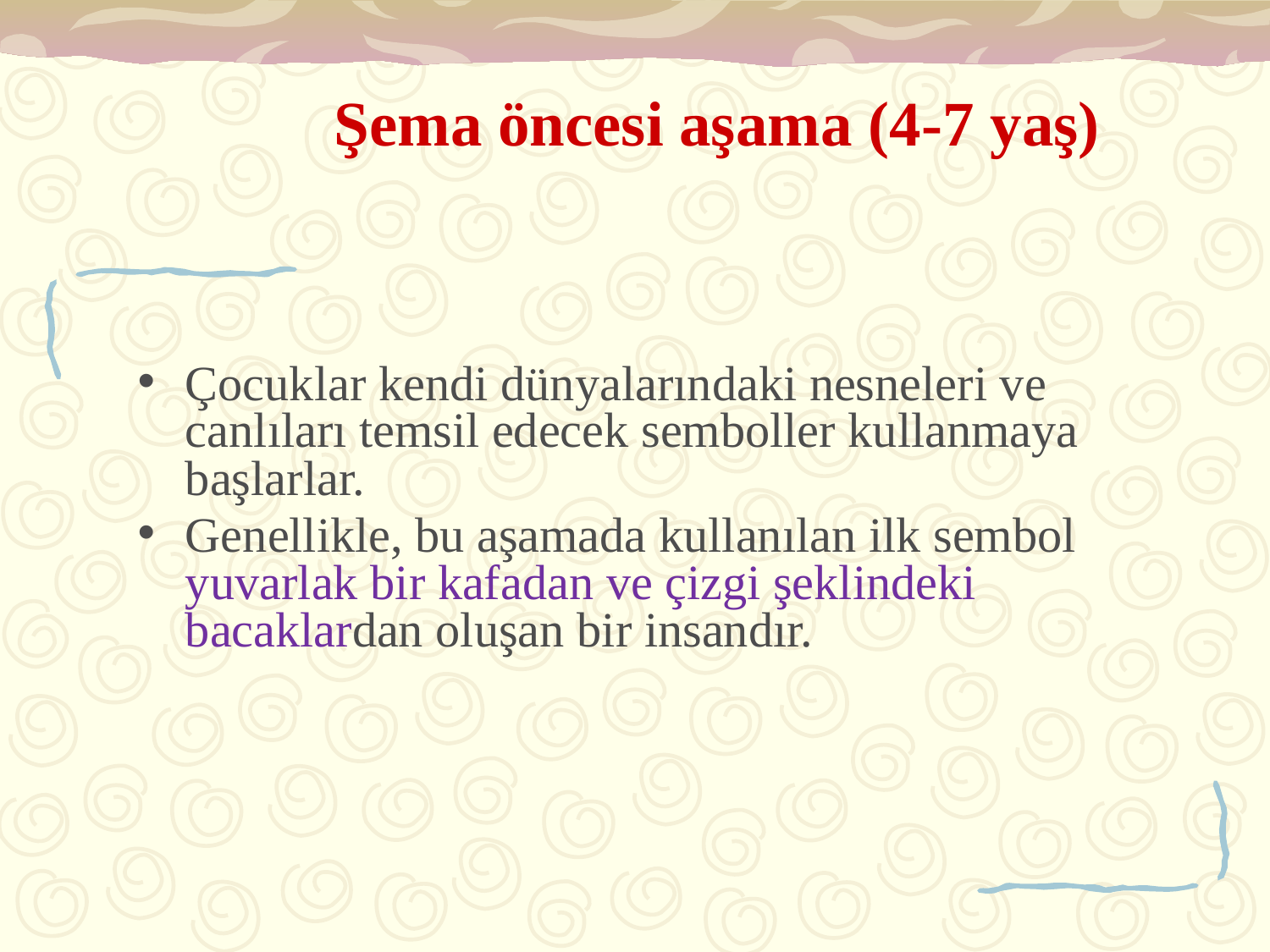

# Şema öncesi aşama (4-7 yaş)
Çocuklar kendi dünyalarındaki nesneleri ve canlıları temsil edecek semboller kullanmaya başlarlar.
Genellikle, bu aşamada kullanılan ilk sembol yuvarlak bir kafadan ve çizgi şeklindeki bacaklardan oluşan bir insandır.